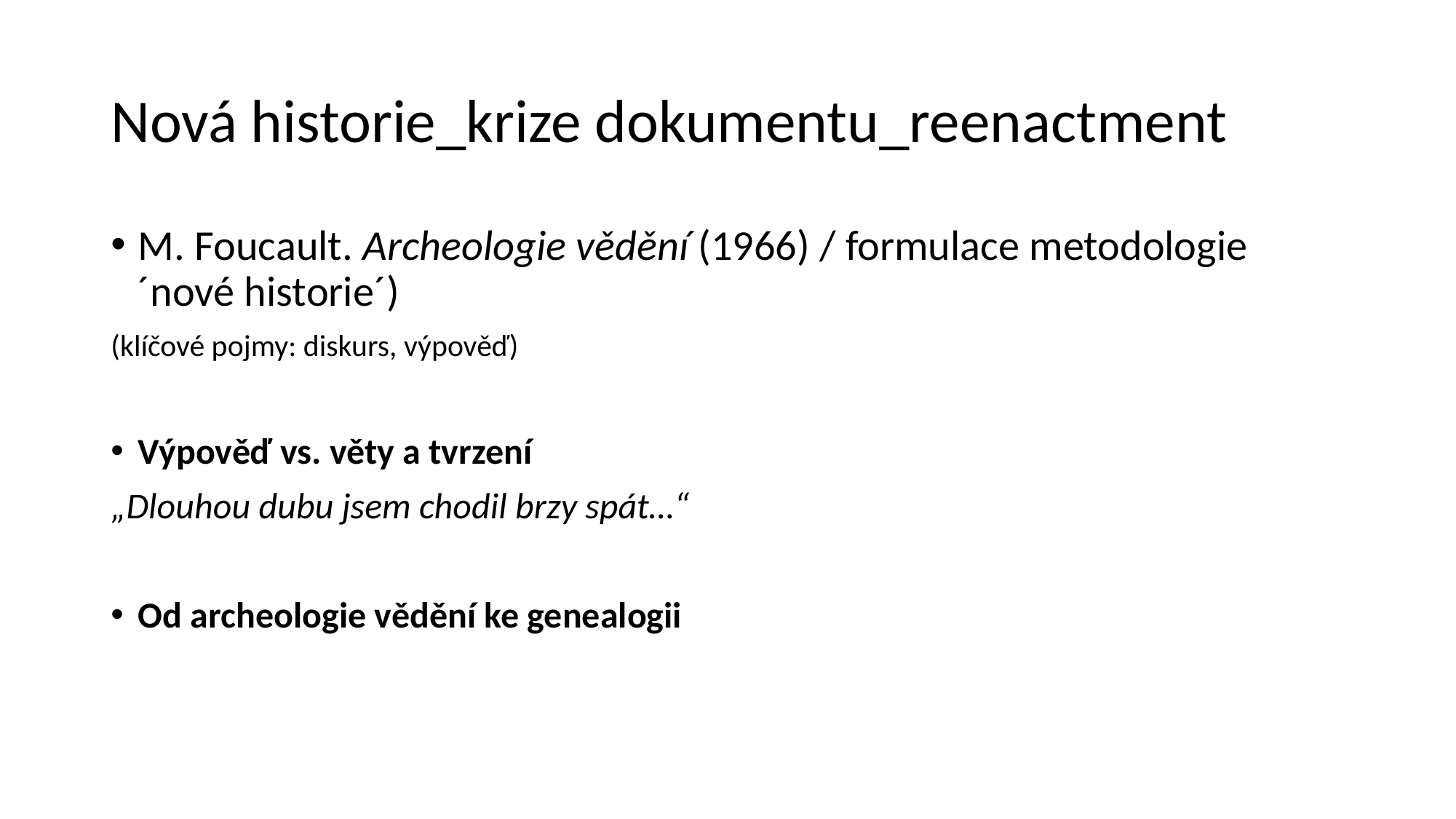

# Nová historie_krize dokumentu_reenactment
M. Foucault. Archeologie vědění (1966) / formulace metodologie ´nové historie´)
(klíčové pojmy: diskurs, výpověď)

Výpověď vs. věty a tvrzení
„Dlouhou dubu jsem chodil brzy spát…“

Od archeologie vědění ke genealogii